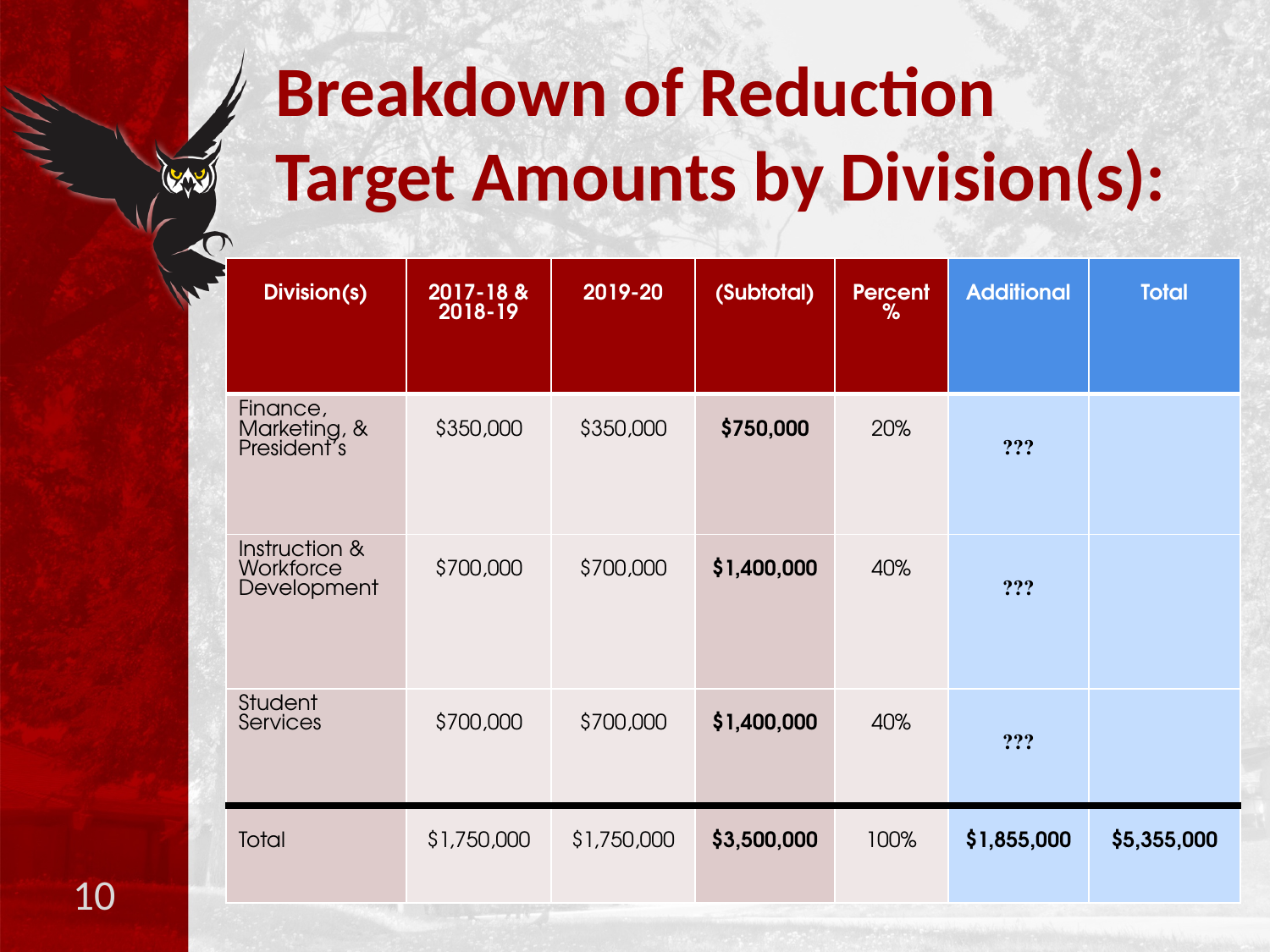

# Breakdown of Reduction Target Amounts by Division(s):
| Division(s) | 2017-18 & 2018-19 | 2019-20 | (Subtotal) | Percent % | Additional | Total |
| --- | --- | --- | --- | --- | --- | --- |
| Finance, Marketing, & President’s | $350,000 | $350,000 | $750,000 | 20% | ??? |  |
| Instruction & Workforce Development | $700,000 | $700,000 | $1,400,000 | 40% | ??? |  |
| Student Services | $700,000 | $700,000 | $1,400,000 | 40% | ??? |  |
| Total | $1,750,000 | $1,750,000 | $3,500,000 | 100% | $1,855,000 | $5,355,000 |